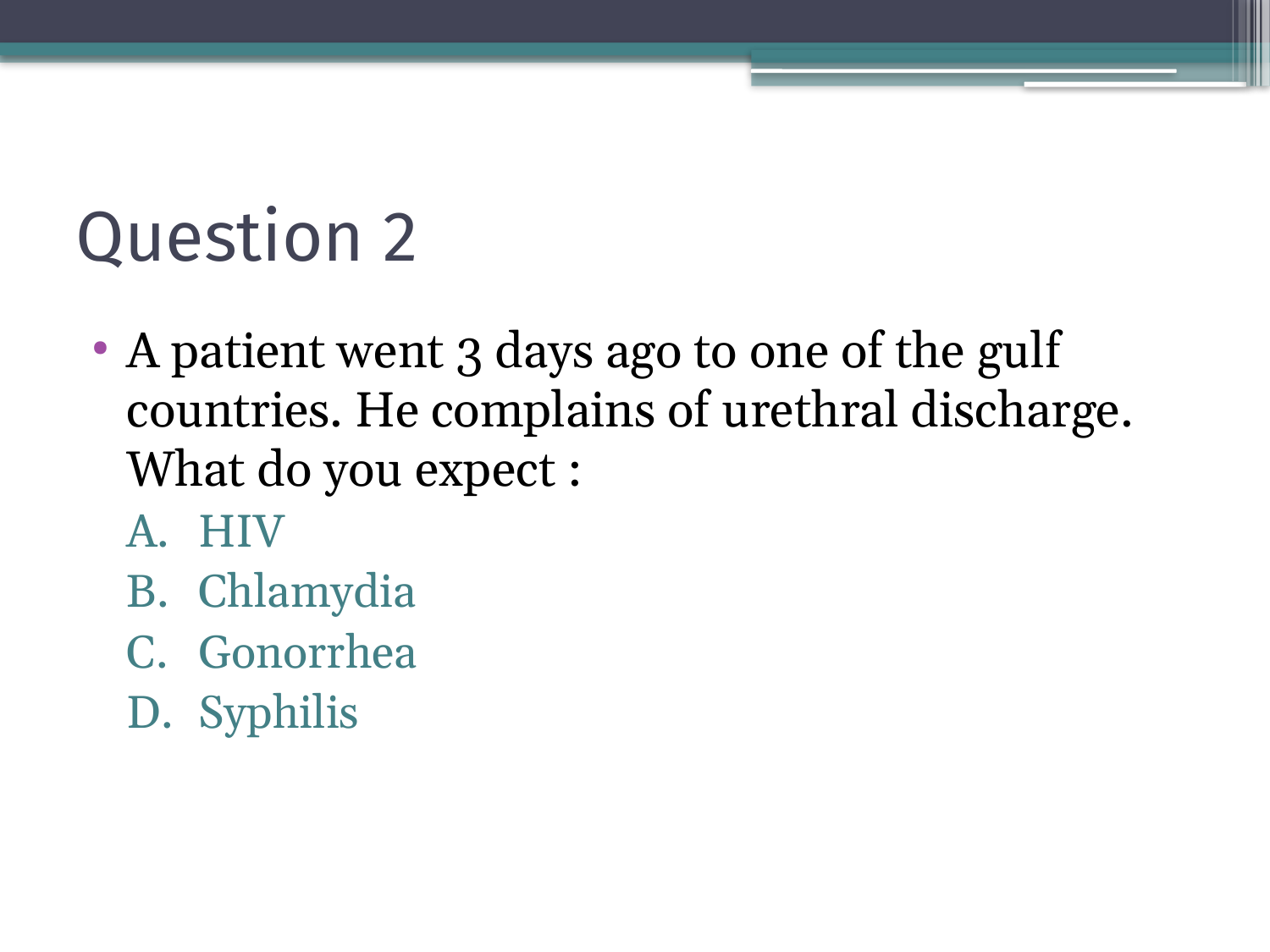

# Question 2
A patient went 3 days ago to one of the gulf countries. He complains of urethral discharge. What do you expect :
HIV
Chlamydia
Gonorrhea
Syphilis